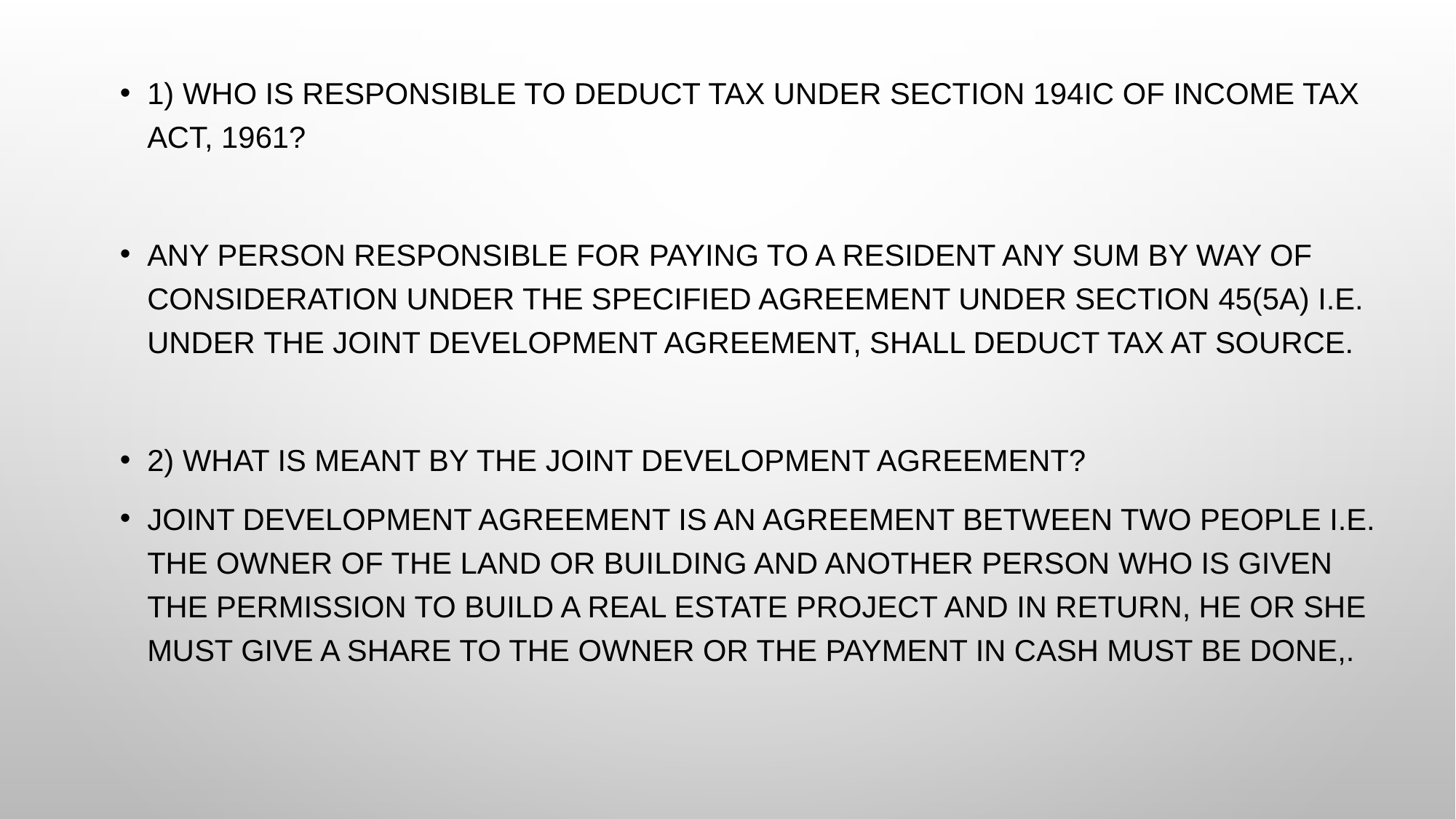

1) Who is responsible to deduct tax under section 194IC of Income Tax Act, 1961?

Any person responsible for paying to a resident any sum by way of consideration under the specified agreement under section 45(5A) i.e. under the Joint Development Agreement, shall deduct tax at source.

2) What is meant by the Joint Development Agreement?
Joint Development Agreement is an agreement between two people i.e. the owner of the land or building and another person who is given the permission to build a real estate project and in return, he or she must give a share to the owner or the payment in cash must be donE,.